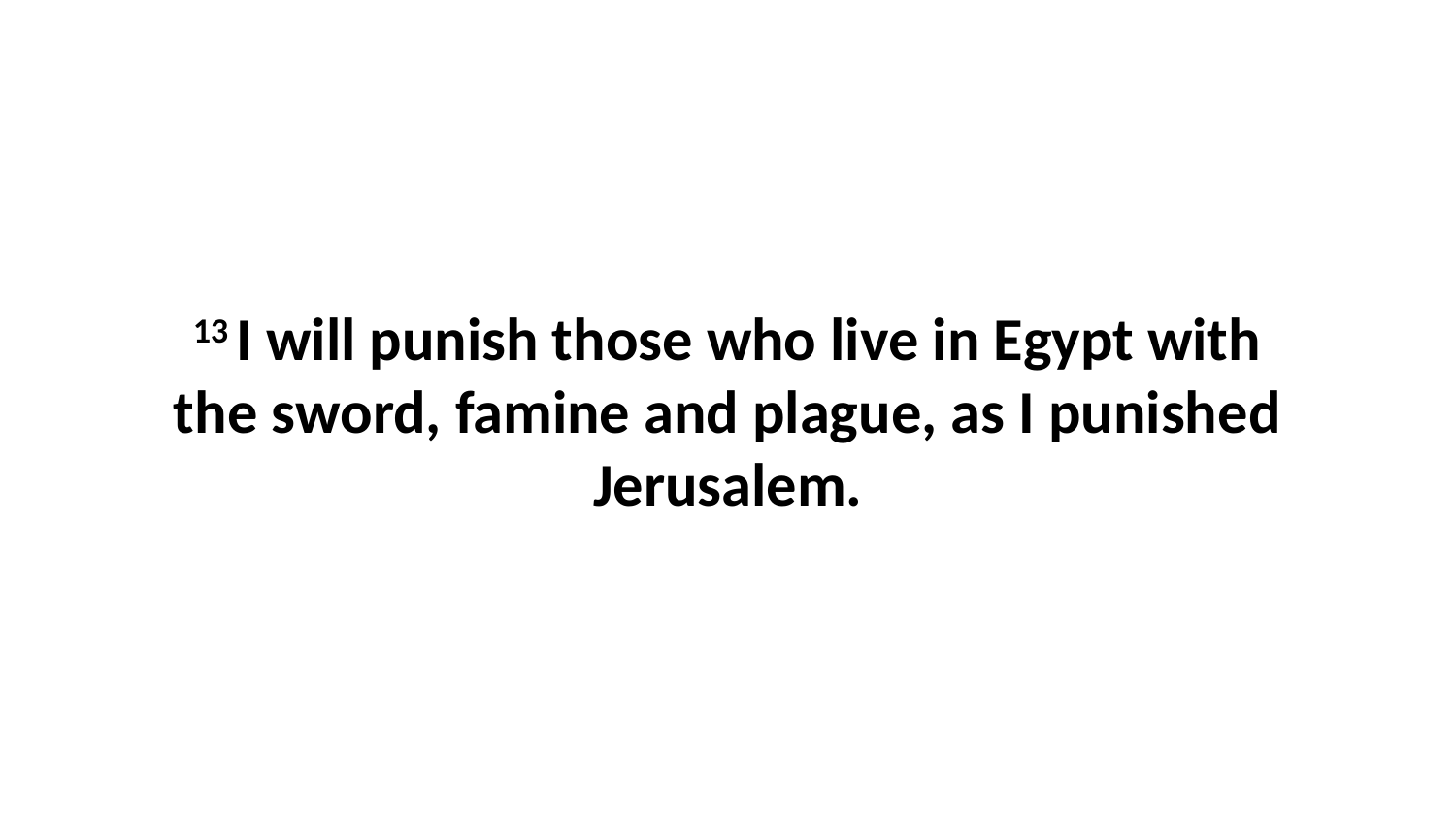

13 I will punish those who live in Egypt with the sword, famine and plague, as I punished Jerusalem.